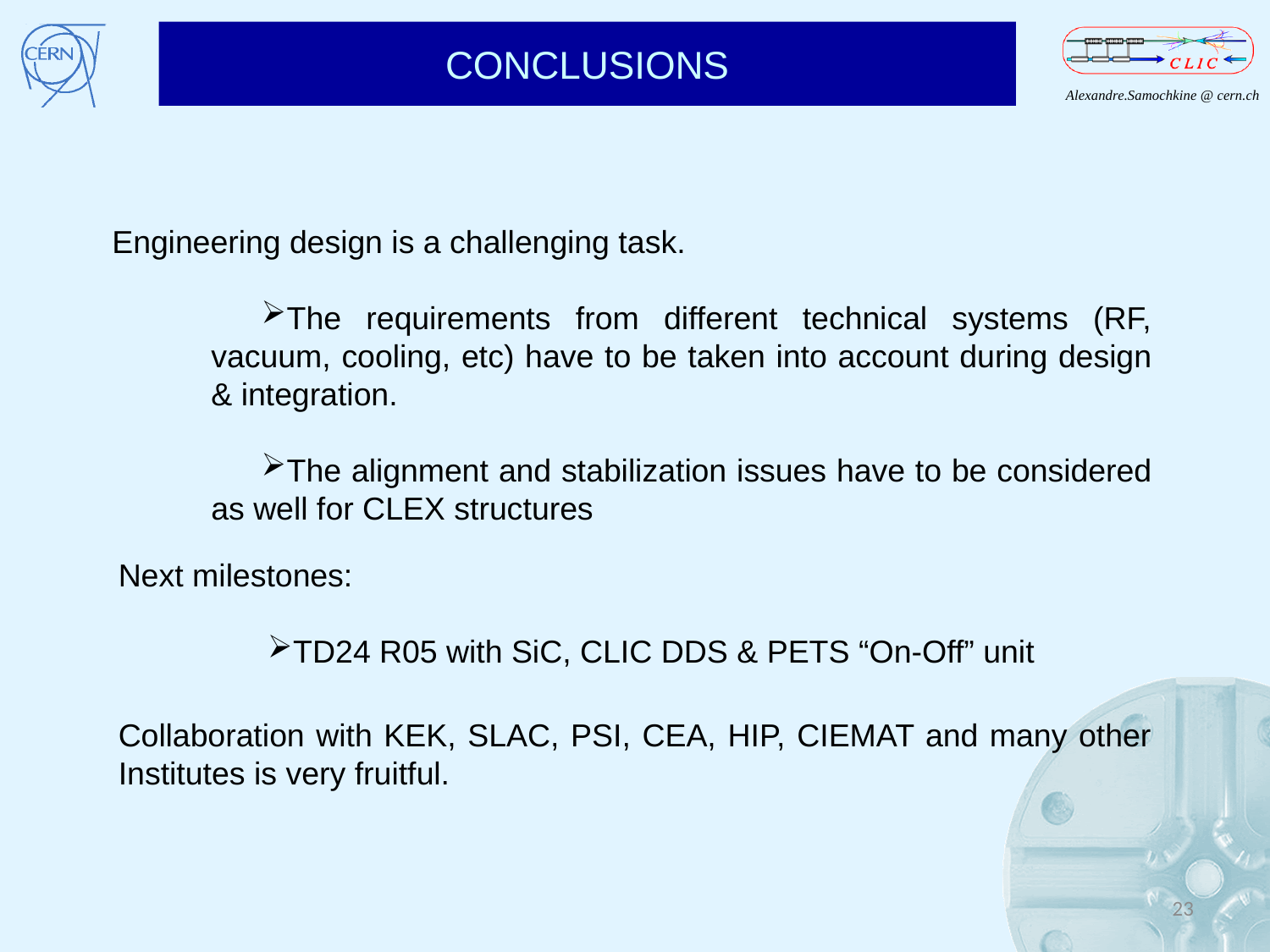

CONCLUSIONS
Engineering design is a challenging task.

The requirements from different technical systems (RF, vacuum, cooling, etc) have to be taken into account during design & integration.

The alignment and stabilization issues have to be considered as well for CLEX structures
Next milestones:

TD24 R05 with SiC, CLIC DDS & PETS “On-Off” unit
Collaboration with KEK, SLAC, PSI, CEA, HIP, CIEMAT and many other Institutes is very fruitful.
23